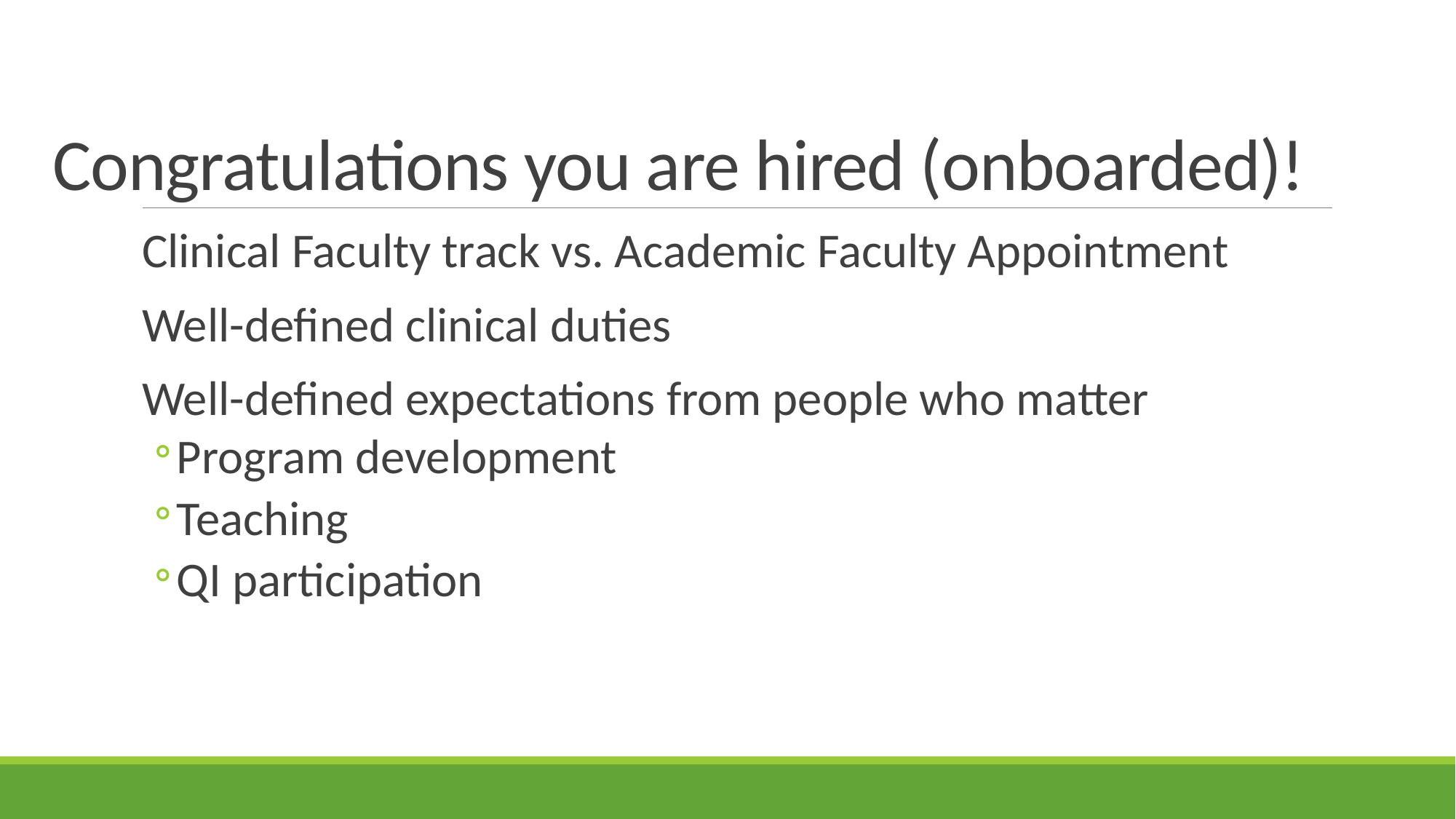

# Congratulations you are hired (onboarded)!
Clinical Faculty track vs. Academic Faculty Appointment
Well-defined clinical duties
Well-defined expectations from people who matter
Program development
Teaching
QI participation